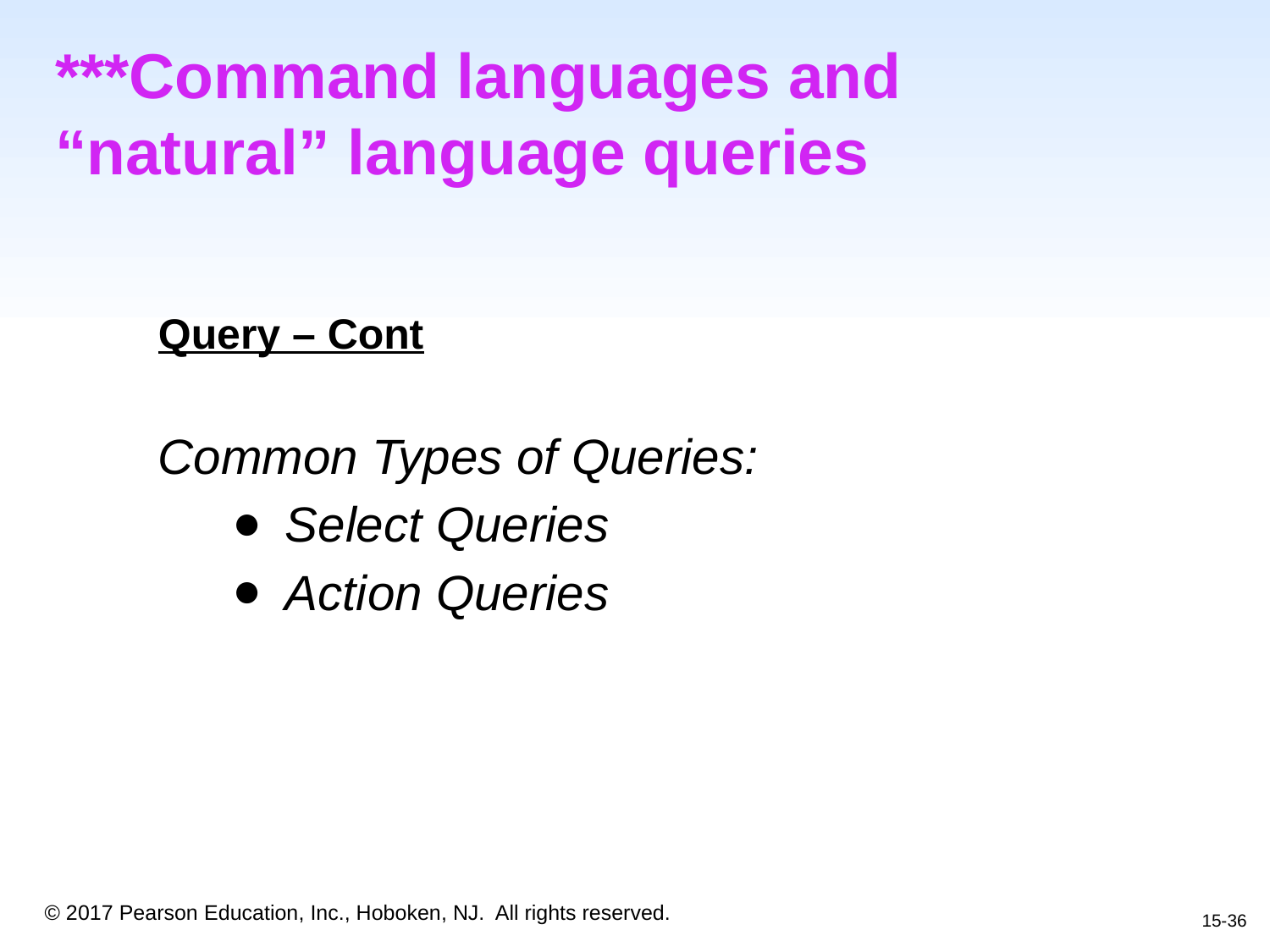

# ***Command languages and “natural” language queries
Query – Cont

Common Types of Queries:
Select Queries
Action Queries

15-36